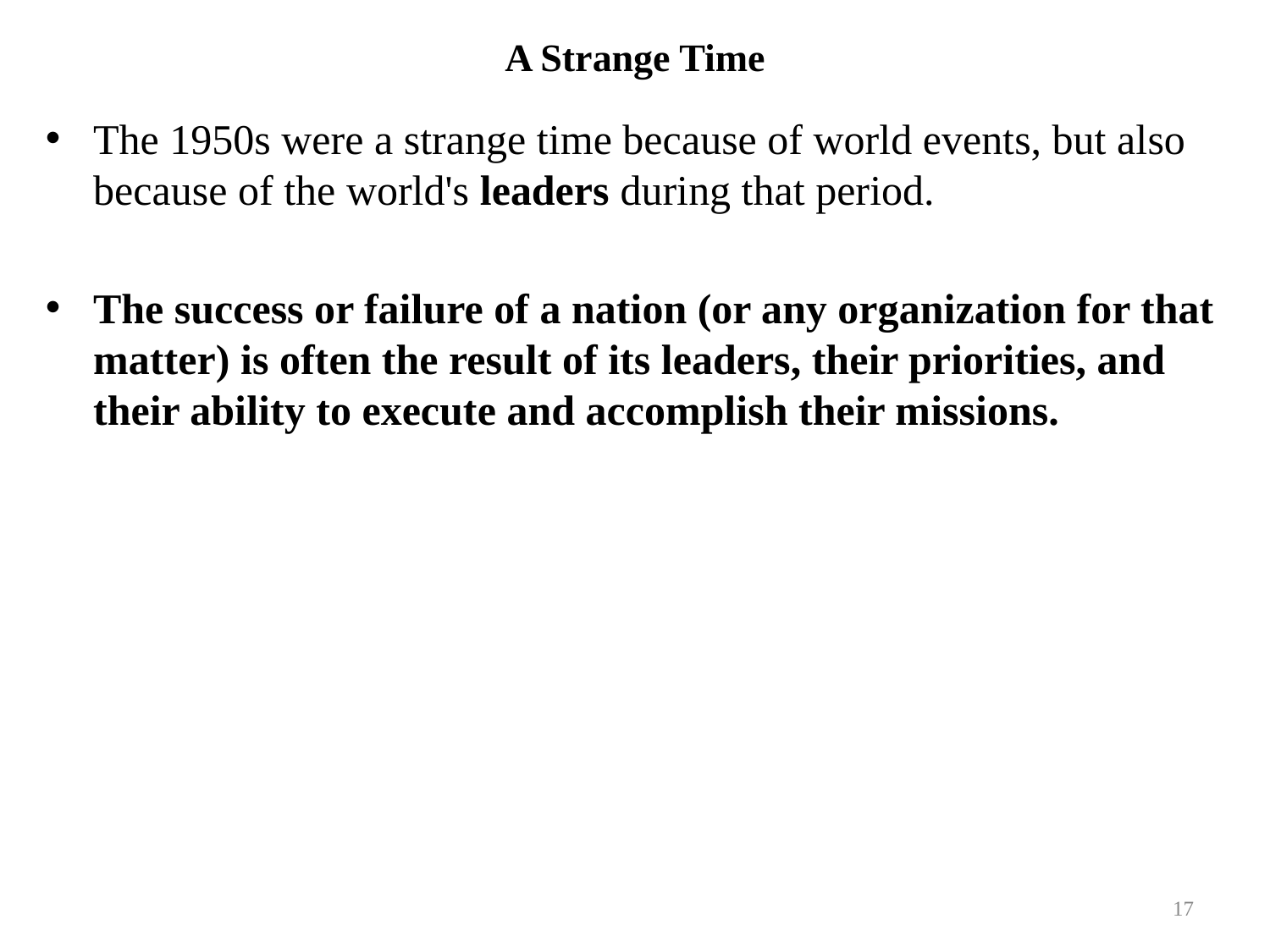

# A Strange Time
The 1950s were a strange time because of world events, but also because of the world's leaders during that period.

The success or failure of a nation (or any organization for that matter) is often the result of its leaders, their priorities, and
their ability to execute and accomplish their missions.
17